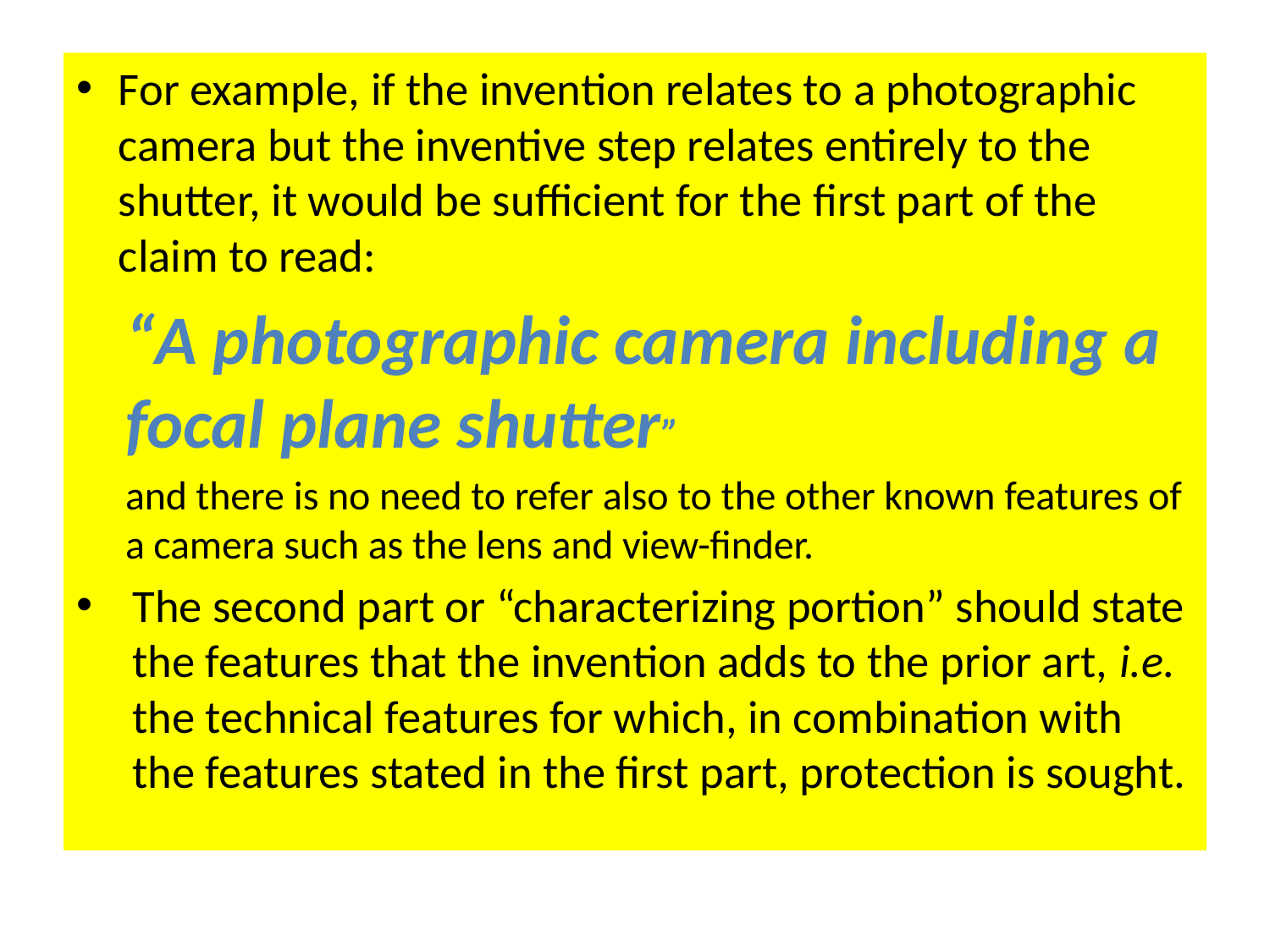

For example, if the invention relates to a photographic camera but the inventive step relates entirely to the shutter, it would be sufficient for the first part of the claim to read:
“A photographic camera including a focal plane shutter”
and there is no need to refer also to the other known features of a camera such as the lens and view-finder.
The second part or “characterizing portion” should state the features that the invention adds to the prior art, i.e. the technical features for which, in combination with the features stated in the first part, protection is sought.